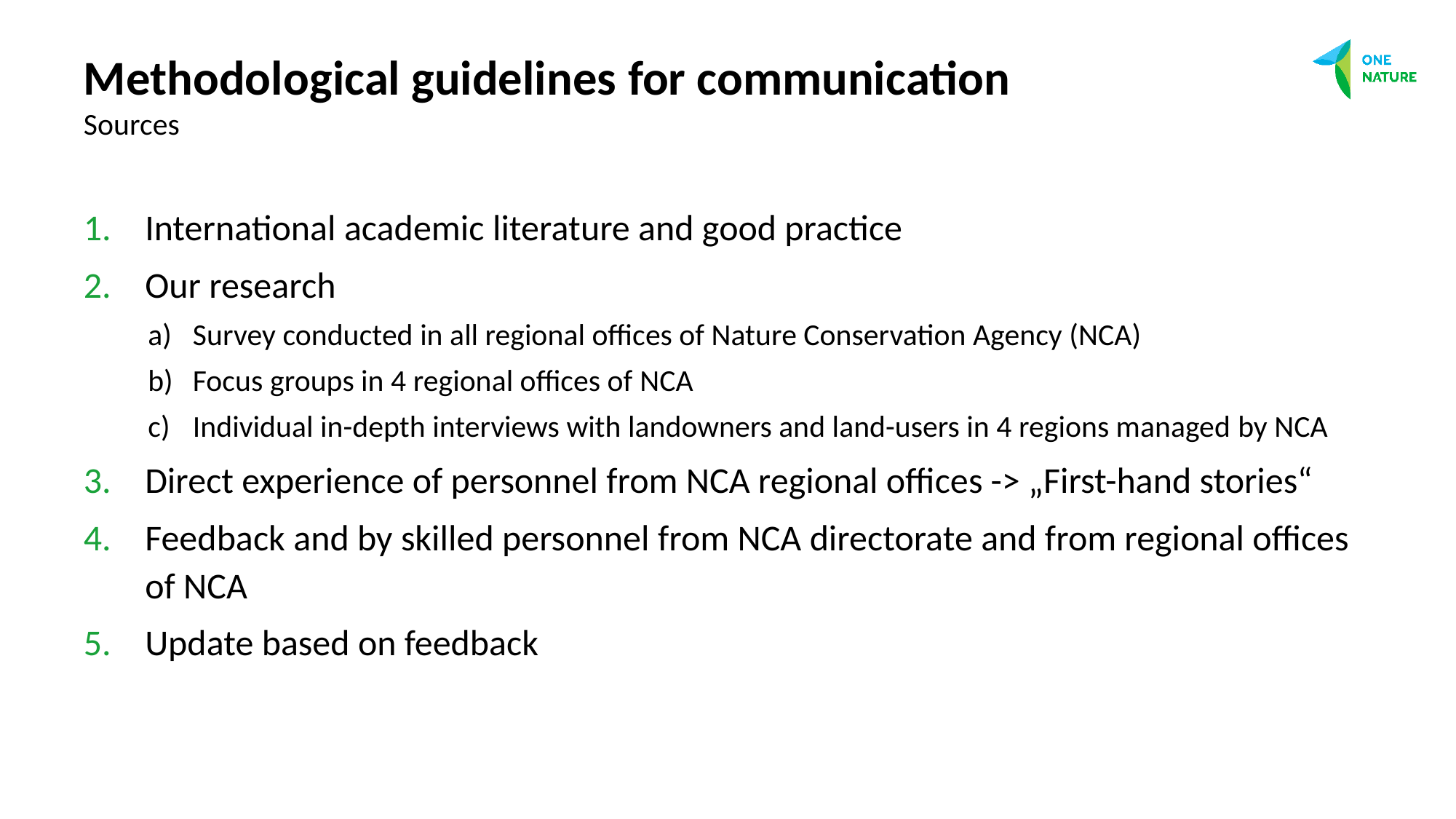

# Methodological guidelines for communication Sources
International academic literature and good practice
Our research
Survey conducted in all regional offices of Nature Conservation Agency (NCA)
Focus groups in 4 regional offices of NCA
Individual in-depth interviews with landowners and land-users in 4 regions managed by NCA
Direct experience of personnel from NCA regional offices -> „First-hand stories“
Feedback and by skilled personnel from NCA directorate and from regional offices of NCA
Update based on feedback